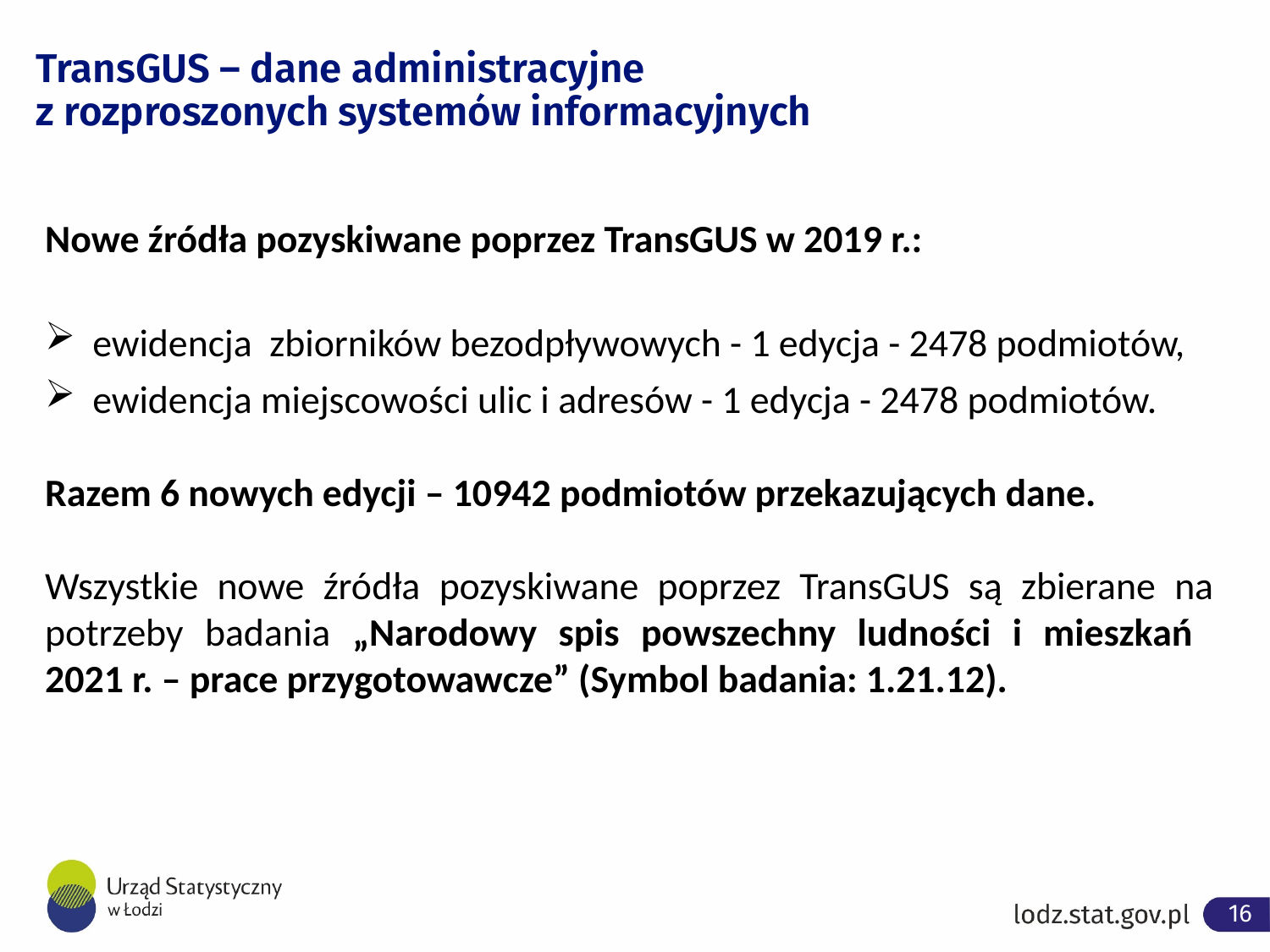

TransGUS – dane administracyjne
z rozproszonych systemów informacyjnych
Nowe źródła pozyskiwane poprzez TransGUS w 2019 r.:

ewidencja  zbiorników bezodpływowych - 1 edycja - 2478 podmiotów,
ewidencja miejscowości ulic i adresów - 1 edycja - 2478 podmiotów.

Razem 6 nowych edycji – 10942 podmiotów przekazujących dane.

Wszystkie nowe źródła pozyskiwane poprzez TransGUS są zbierane na potrzeby badania „Narodowy spis powszechny ludności i mieszkań
2021 r. – prace przygotowawcze” (Symbol badania: 1.21.12).
1